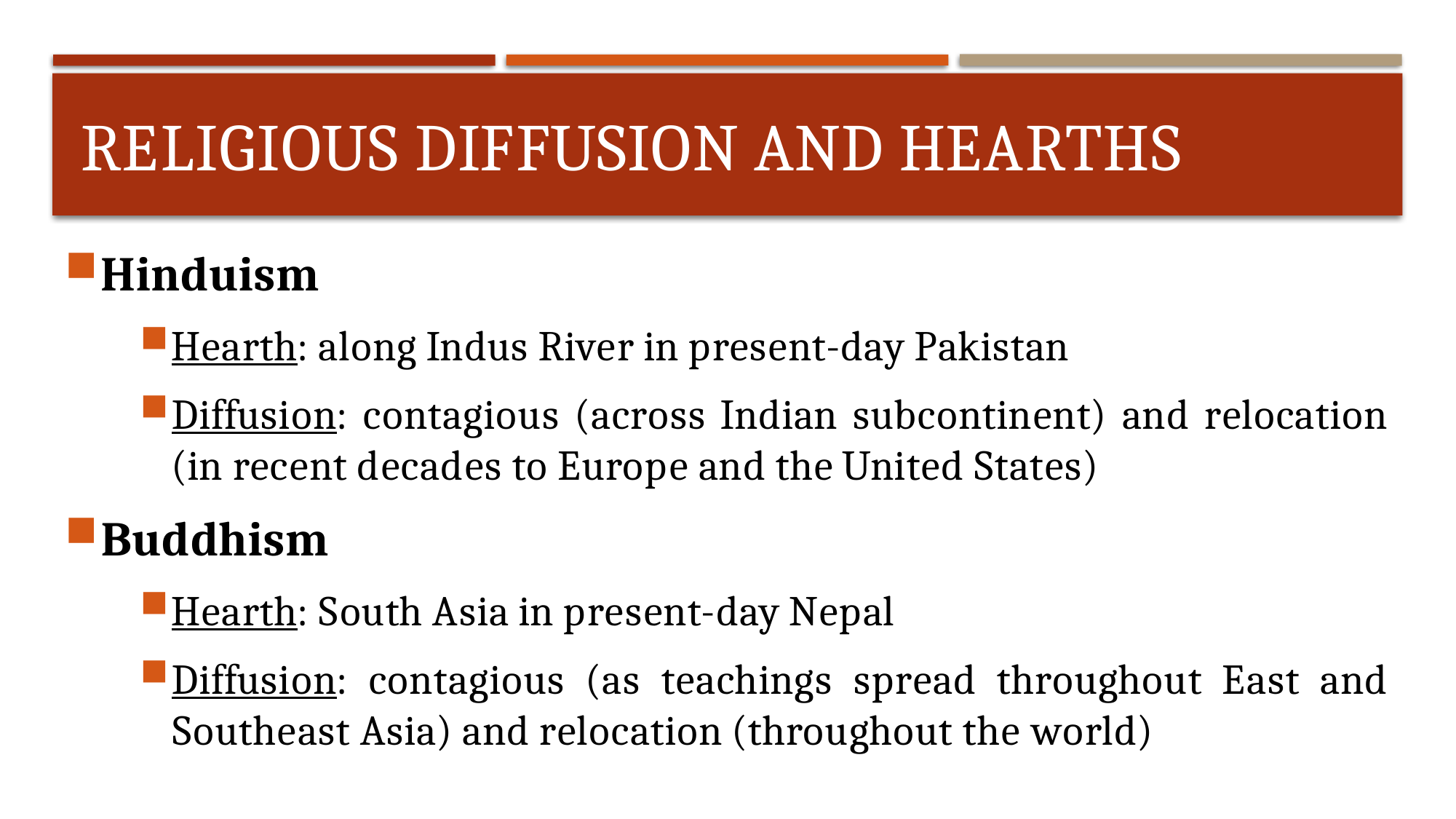

# Religious diffusion and hearths
Hinduism
Hearth: along Indus River in present-day Pakistan
Diffusion: contagious (across Indian subcontinent) and relocation (in recent decades to Europe and the United States)
Buddhism
Hearth: South Asia in present-day Nepal
Diffusion: contagious (as teachings spread throughout East and Southeast Asia) and relocation (throughout the world)